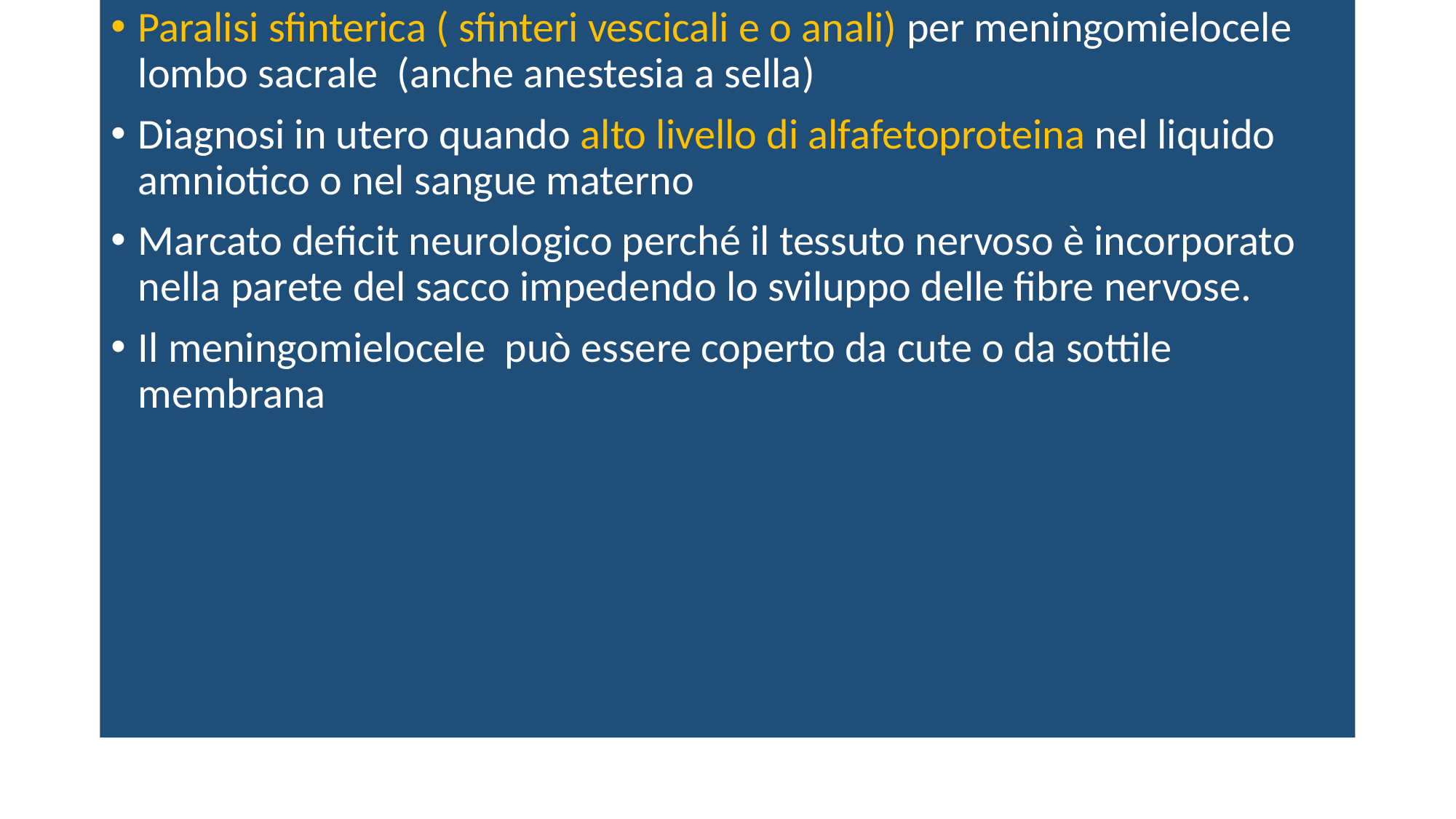

Paralisi sfinterica ( sfinteri vescicali e o anali) per meningomielocele lombo sacrale  (anche anestesia a sella)
Diagnosi in utero quando alto livello di alfafetoproteina nel liquido amniotico o nel sangue materno
Marcato deficit neurologico perché il tessuto nervoso è incorporato nella parete del sacco impedendo lo sviluppo delle fibre nervose.
Il meningomielocele  può essere coperto da cute o da sottile membrana

#